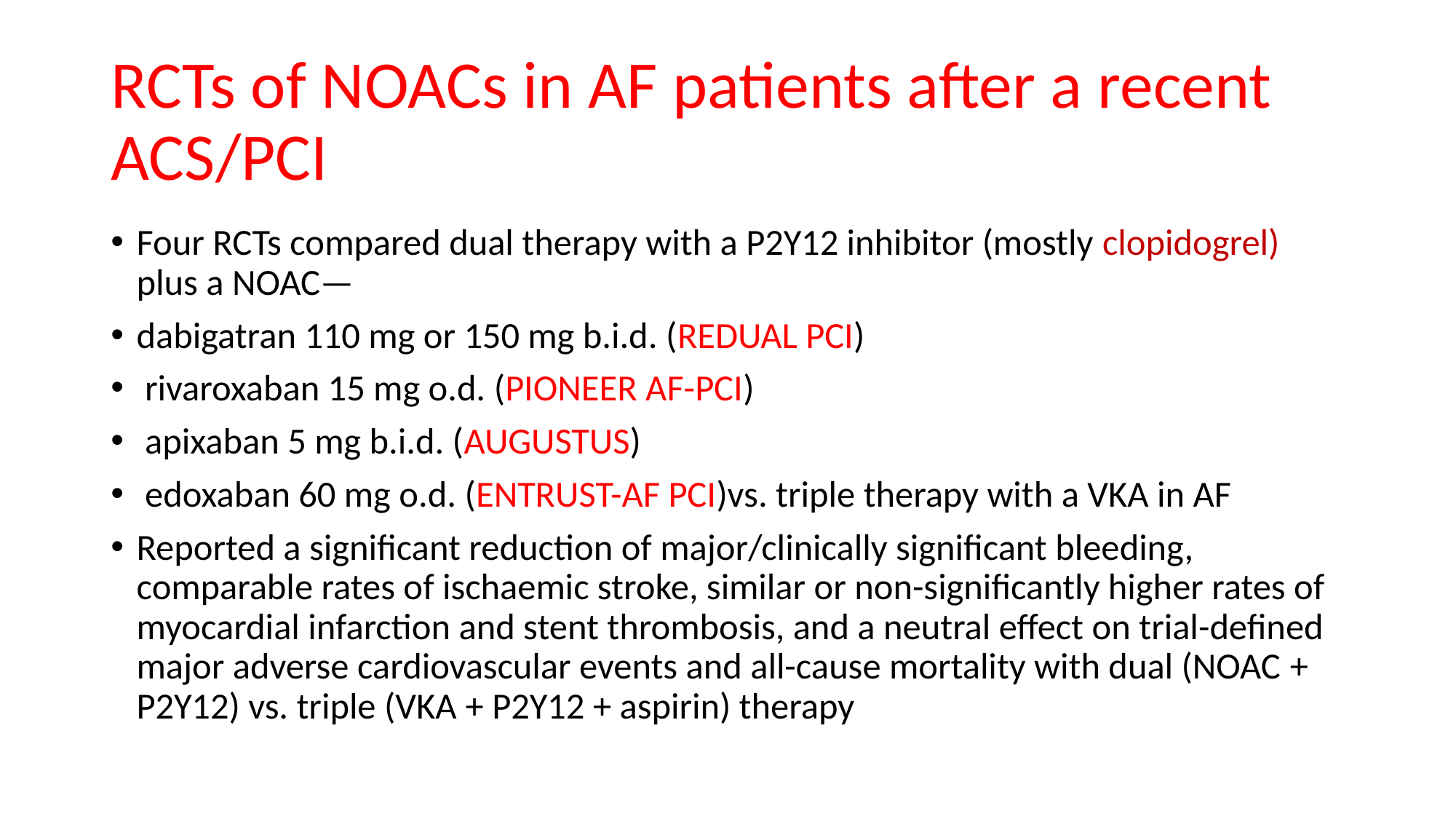

# RCTs of NOACs in AF patients after a recent ACS/PCI
Four RCTs compared dual therapy with a P2Y12 inhibitor (mostly clopidogrel) plus a NOAC—
dabigatran 110 mg or 150 mg b.i.d. (REDUAL PCI)
 rivaroxaban 15 mg o.d. (PIONEER AF-PCI)
 apixaban 5 mg b.i.d. (AUGUSTUS)
 edoxaban 60 mg o.d. (ENTRUST-AF PCI)vs. triple therapy with a VKA in AF
Reported a significant reduction of major/clinically significant bleeding, comparable rates of ischaemic stroke, similar or non-significantly higher rates of myocardial infarction and stent thrombosis, and a neutral effect on trial-defined major adverse cardiovascular events and all-cause mortality with dual (NOAC + P2Y12) vs. triple (VKA + P2Y12 + aspirin) therapy